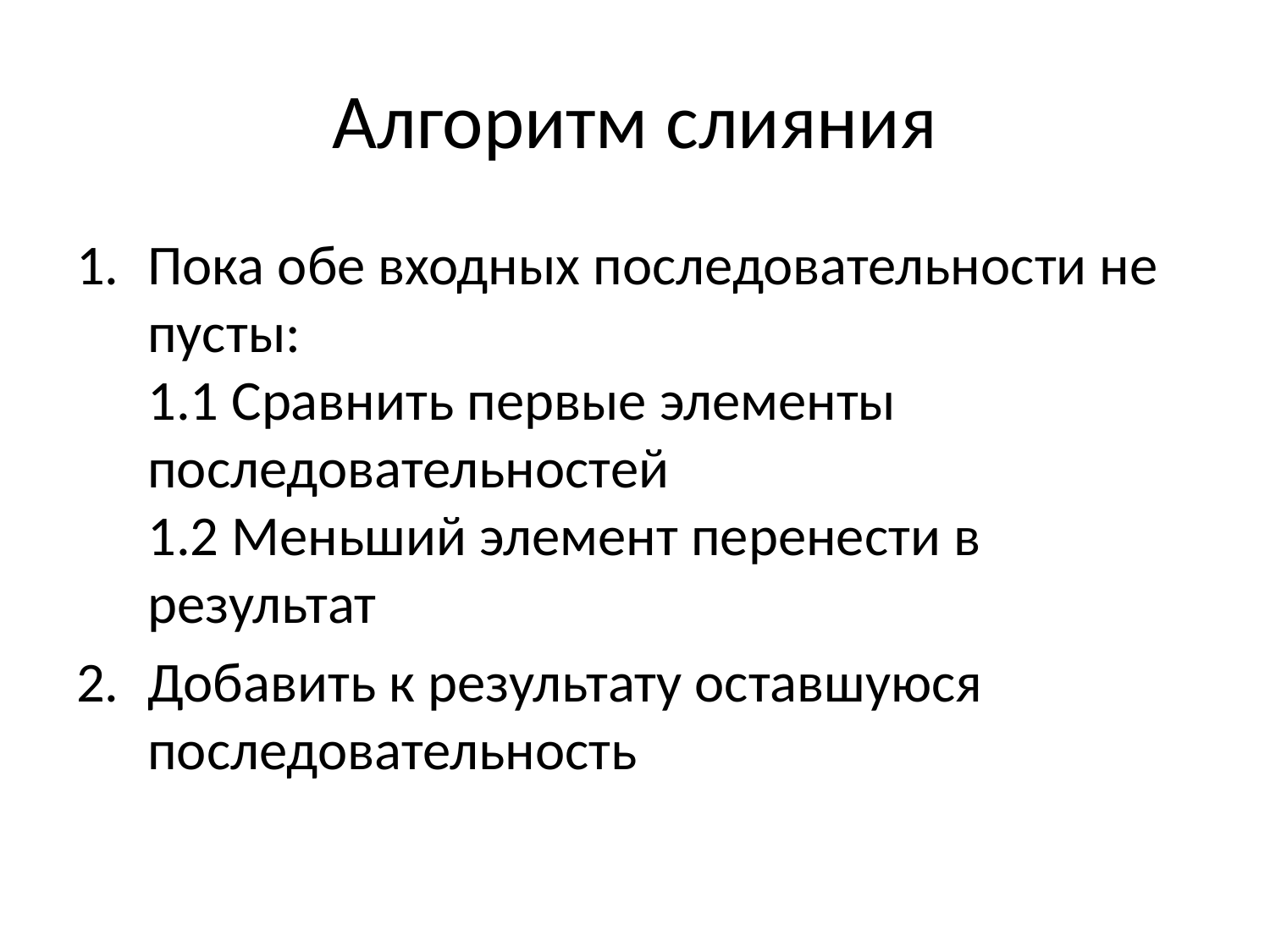

# Алгоритм слияния
Пока обе входных последовательности не пусты:
1.1 Сравнить первые элементы последовательностей
1.2 Меньший элемент перенести в результат
Добавить к результату оставшуюся последовательность